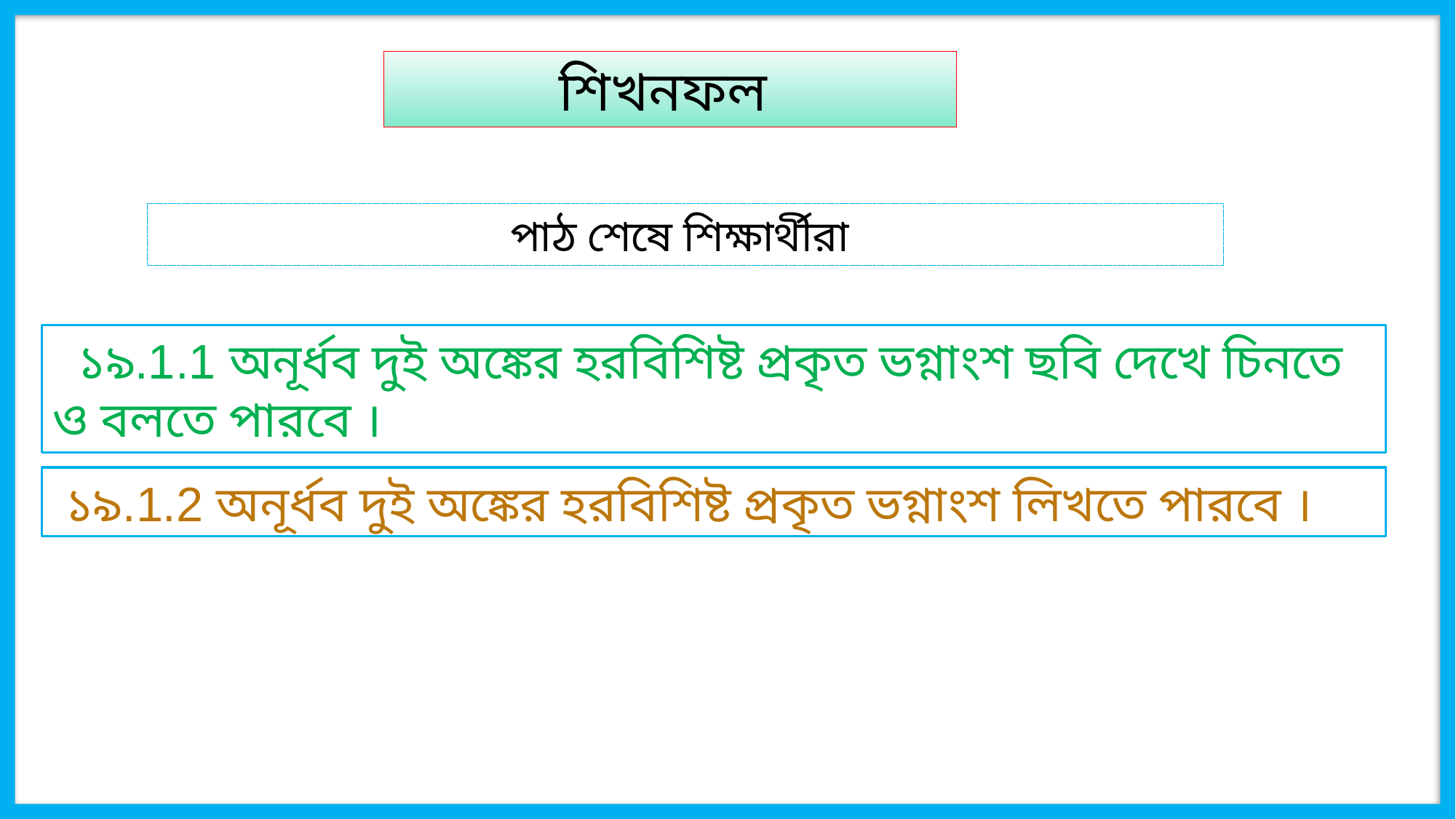

শিখনফল
পাঠ শেষে শিক্ষার্থীরা
  ১৯.1.1 অনূর্ধব দুই অঙ্কের হরবিশিষ্ট প্রকৃত ভগ্নাংশ ছবি দেখে চিনতে ও বলতে পারবে ।
 ১৯.1.2 অনূর্ধব দুই অঙ্কের হরবিশিষ্ট প্রকৃত ভগ্নাংশ লিখতে পারবে ।